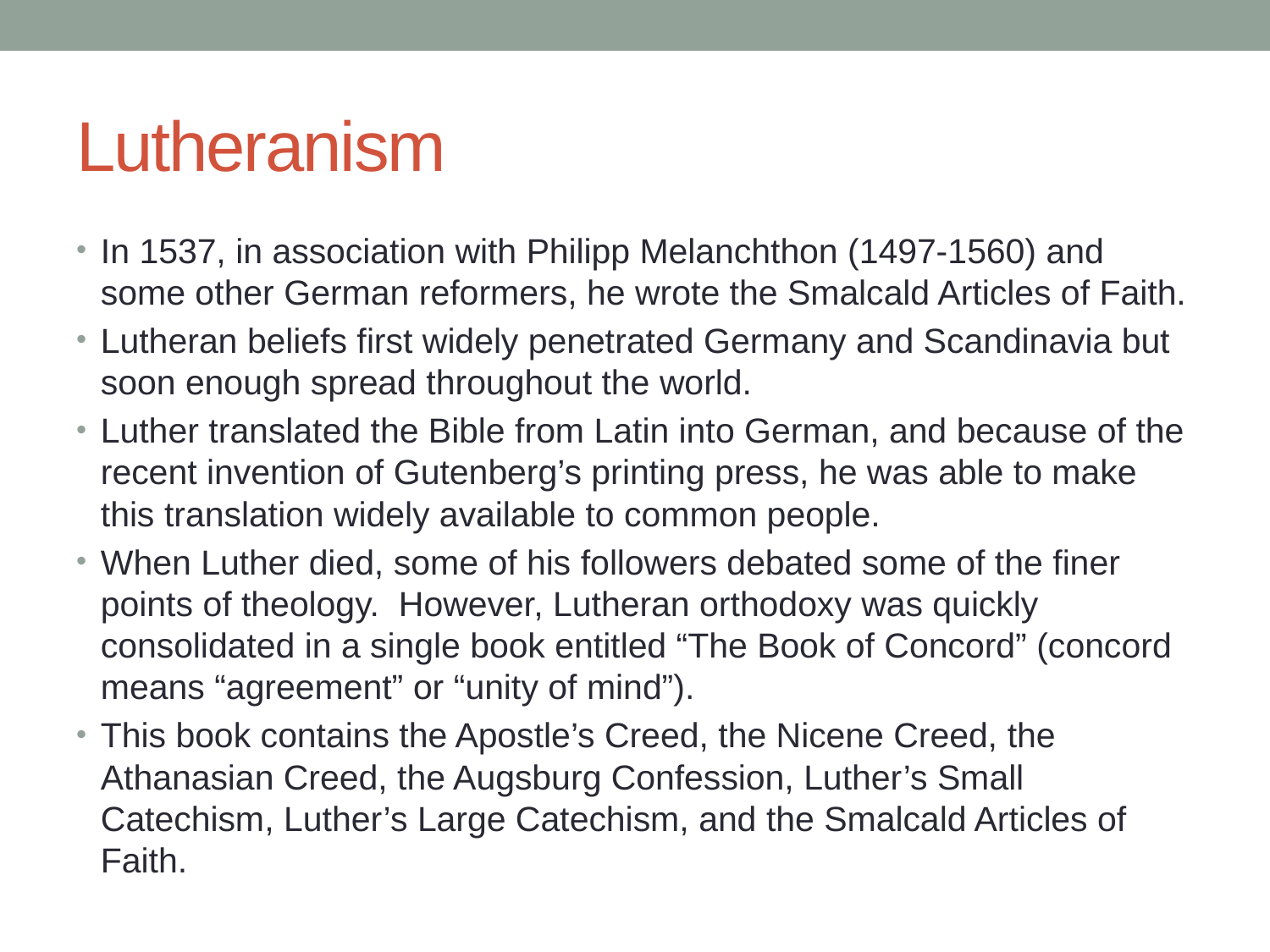

# Lutheranism
In 1537, in association with Philipp Melanchthon (1497-1560) and some other German reformers, he wrote the Smalcald Articles of Faith.
Lutheran beliefs first widely penetrated Germany and Scandinavia but soon enough spread throughout the world.
Luther translated the Bible from Latin into German, and because of the recent invention of Gutenberg’s printing press, he was able to make this translation widely available to common people.
When Luther died, some of his followers debated some of the finer points of theology.  However, Lutheran orthodoxy was quickly consolidated in a single book entitled “The Book of Concord” (concord means “agreement” or “unity of mind”).
This book contains the Apostle’s Creed, the Nicene Creed, the Athanasian Creed, the Augsburg Confession, Luther’s Small Catechism, Luther’s Large Catechism, and the Smalcald Articles of Faith.